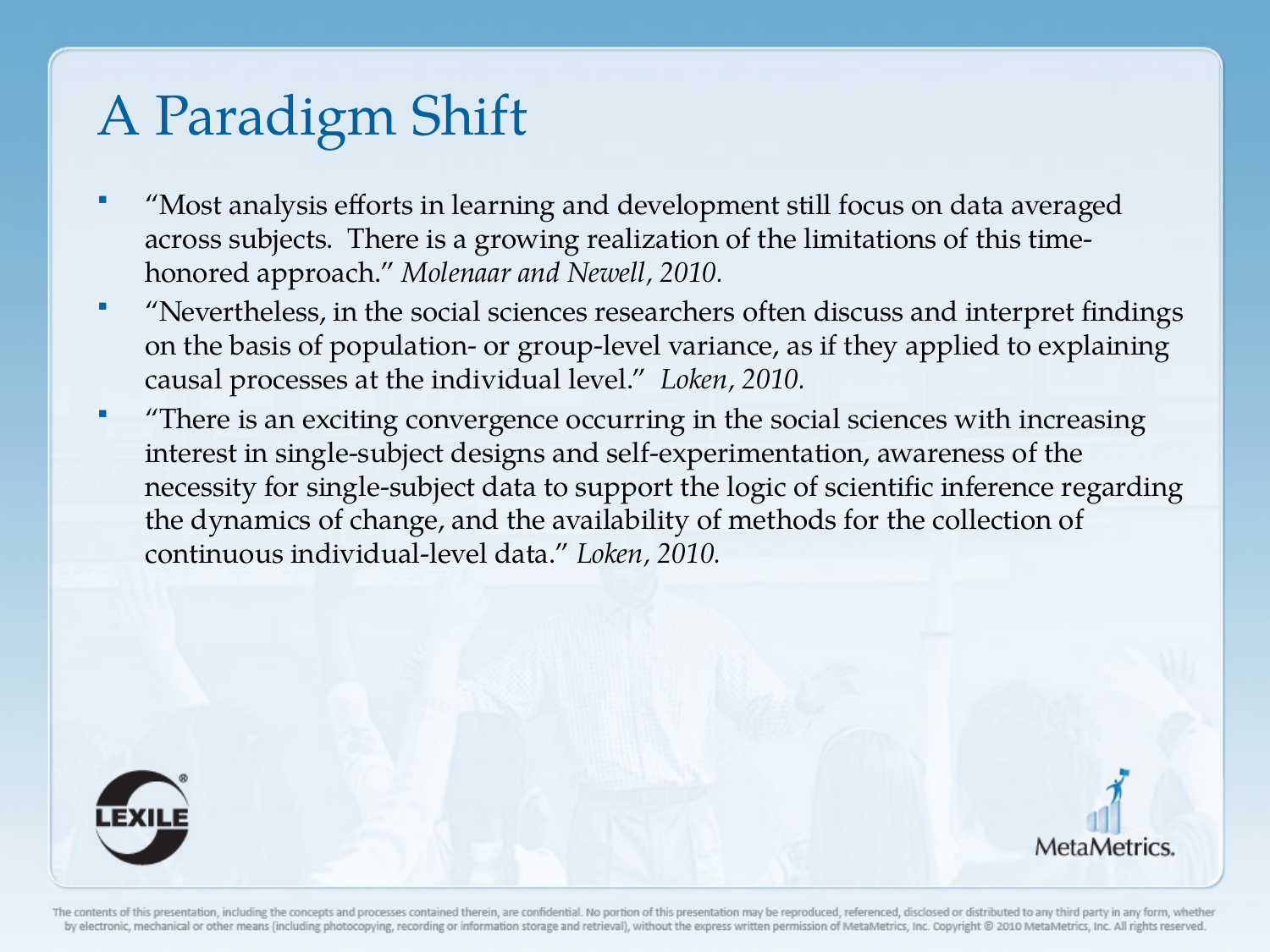

# A Paradigm Shift
“Most analysis efforts in learning and development still focus on data averaged across subjects.  There is a growing realization of the limitations of this time-honored approach.” Molenaar and Newell, 2010.
“Nevertheless, in the social sciences researchers often discuss and interpret findings on the basis of population- or group-level variance, as if they applied to explaining causal processes at the individual level.”  Loken, 2010.
“There is an exciting convergence occurring in the social sciences with increasing interest in single-subject designs and self-experimentation, awareness of the necessity for single-subject data to support the logic of scientific inference regarding the dynamics of change, and the availability of methods for the collection of continuous individual-level data.” Loken, 2010.